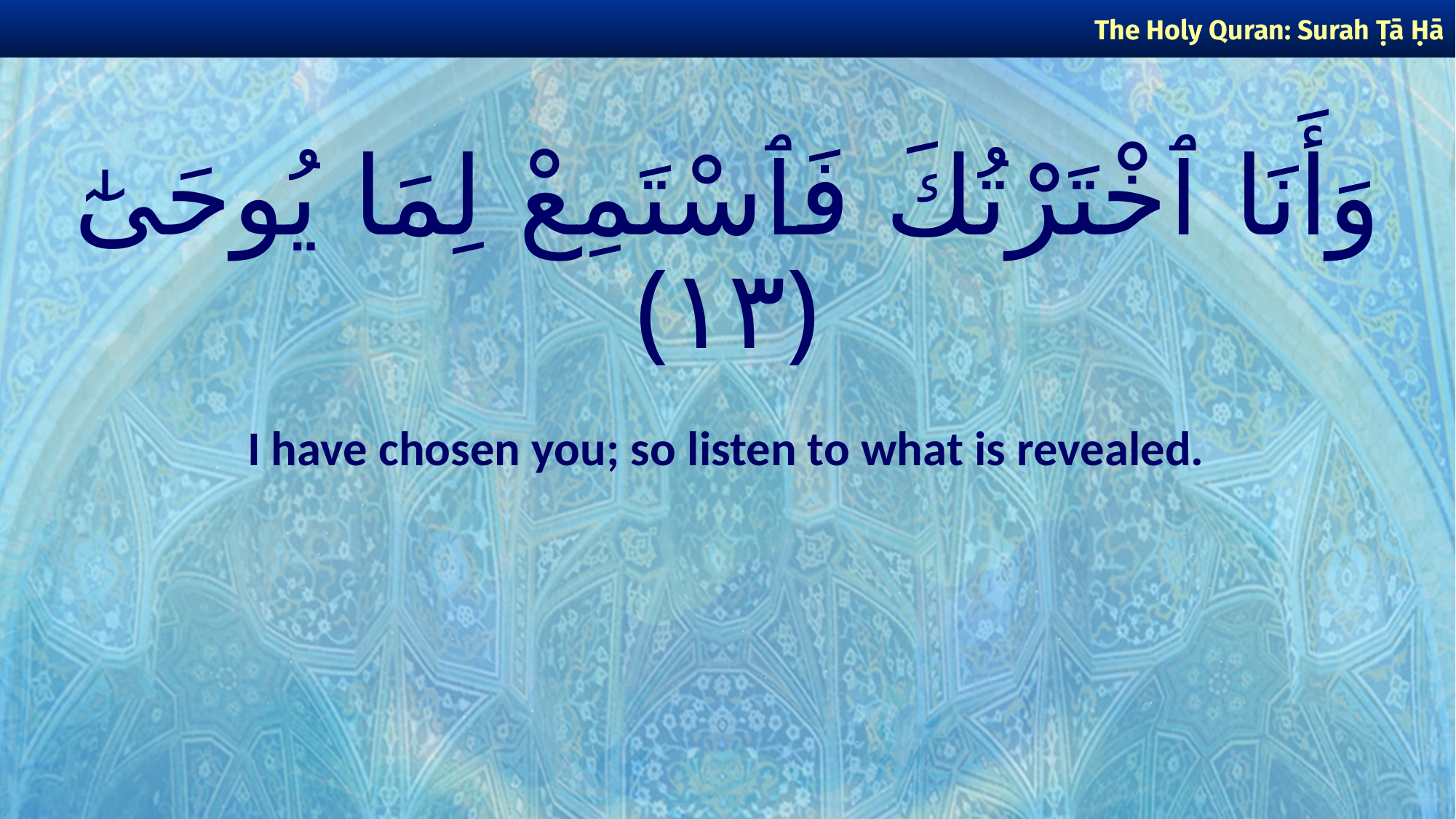

The Holy Quran: Surah Ṭā Ḥā
# وَأَنَا ٱخْتَرْتُكَ فَٱسْتَمِعْ لِمَا يُوحَىٰٓ ﴿١٣﴾
I have chosen you; so listen to what is revealed.